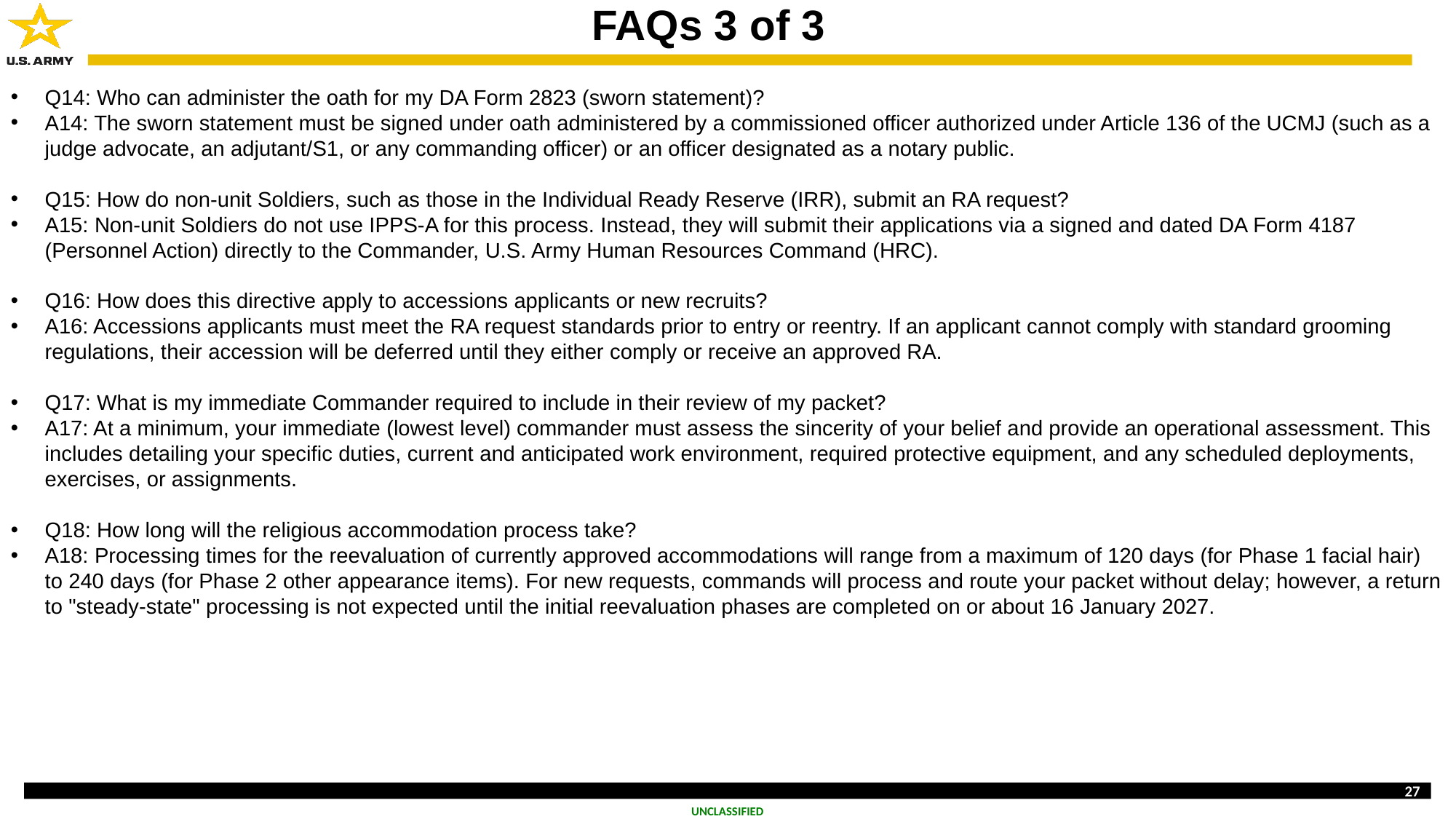

FAQs 3 of 3
Q14: Who can administer the oath for my DA Form 2823 (sworn statement)?
A14: The sworn statement must be signed under oath administered by a commissioned officer authorized under Article 136 of the UCMJ (such as a judge advocate, an adjutant/S1, or any commanding officer) or an officer designated as a notary public.

Q15: How do non-unit Soldiers, such as those in the Individual Ready Reserve (IRR), submit an RA request?
A15: Non-unit Soldiers do not use IPPS-A for this process. Instead, they will submit their applications via a signed and dated DA Form 4187 (Personnel Action) directly to the Commander, U.S. Army Human Resources Command (HRC).

Q16: How does this directive apply to accessions applicants or new recruits?
A16: Accessions applicants must meet the RA request standards prior to entry or reentry. If an applicant cannot comply with standard grooming regulations, their accession will be deferred until they either comply or receive an approved RA.

Q17: What is my immediate Commander required to include in their review of my packet?
A17: At a minimum, your immediate (lowest level) commander must assess the sincerity of your belief and provide an operational assessment. This includes detailing your specific duties, current and anticipated work environment, required protective equipment, and any scheduled deployments, exercises, or assignments.

Q18: How long will the religious accommodation process take?
A18: Processing times for the reevaluation of currently approved accommodations will range from a maximum of 120 days (for Phase 1 facial hair) to 240 days (for Phase 2 other appearance items). For new requests, commands will process and route your packet without delay; however, a return to "steady-state" processing is not expected until the initial reevaluation phases are completed on or about 16 January 2027.